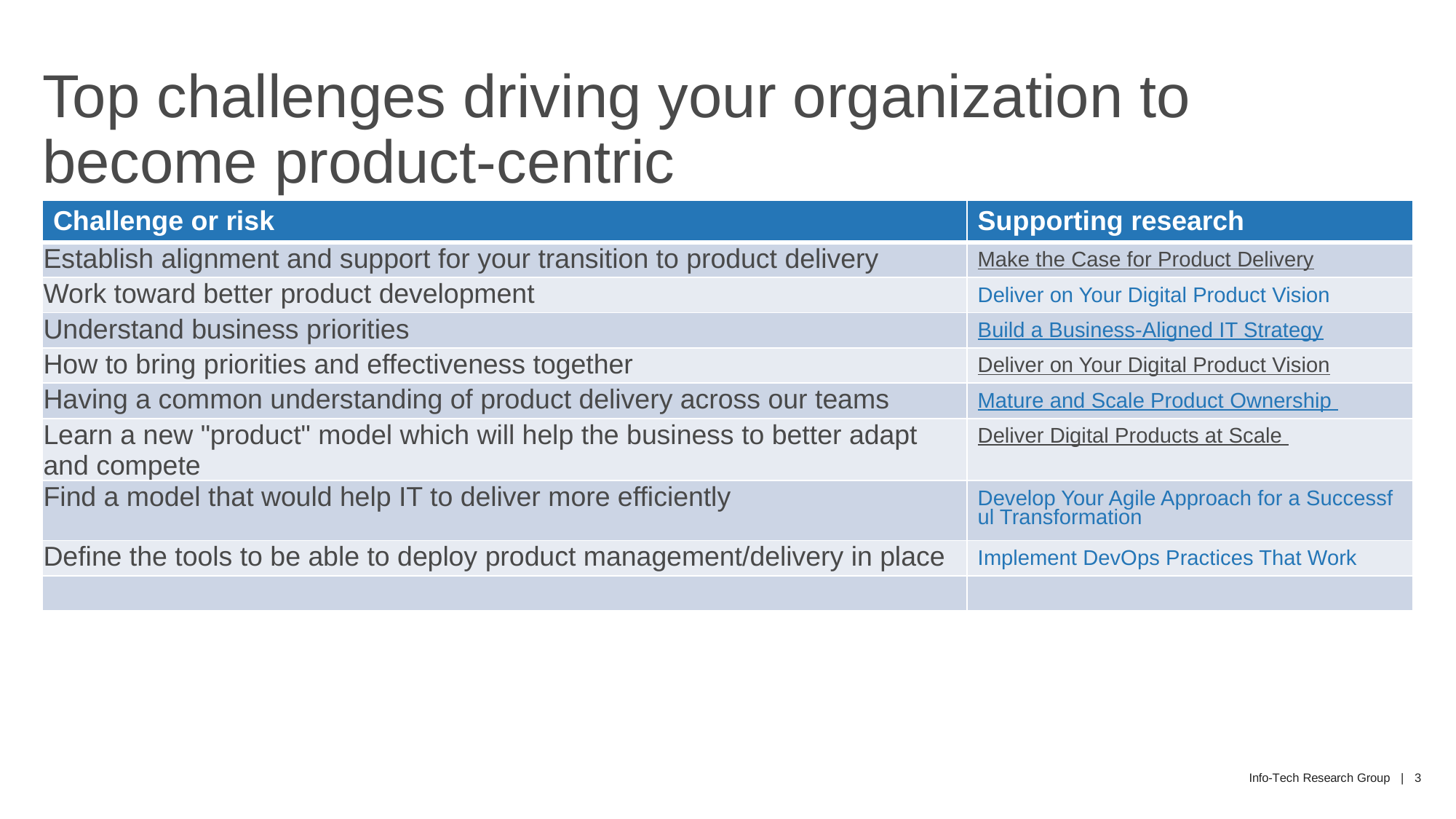

# Top challenges driving your organization to become product-centric
| Challenge or risk | Supporting research |
| --- | --- |
| Establish alignment and support for your transition to product delivery | Make the Case for Product Delivery |
| Work toward better product development | Deliver on Your Digital Product Vision |
| Understand business priorities | Build a Business-Aligned IT Strategy |
| How to bring priorities and effectiveness together | Deliver on Your Digital Product Vision |
| Having a common understanding of product delivery across our teams | Mature and Scale Product Ownership |
| Learn a new "product" model which will help the business to better adapt and compete | Deliver Digital Products at Scale |
| Find a model that would help IT to deliver more efficiently | Develop Your Agile Approach for a Successful Transformation |
| Define the tools to be able to deploy product management/delivery in place | Implement DevOps Practices That Work |
|  |  |